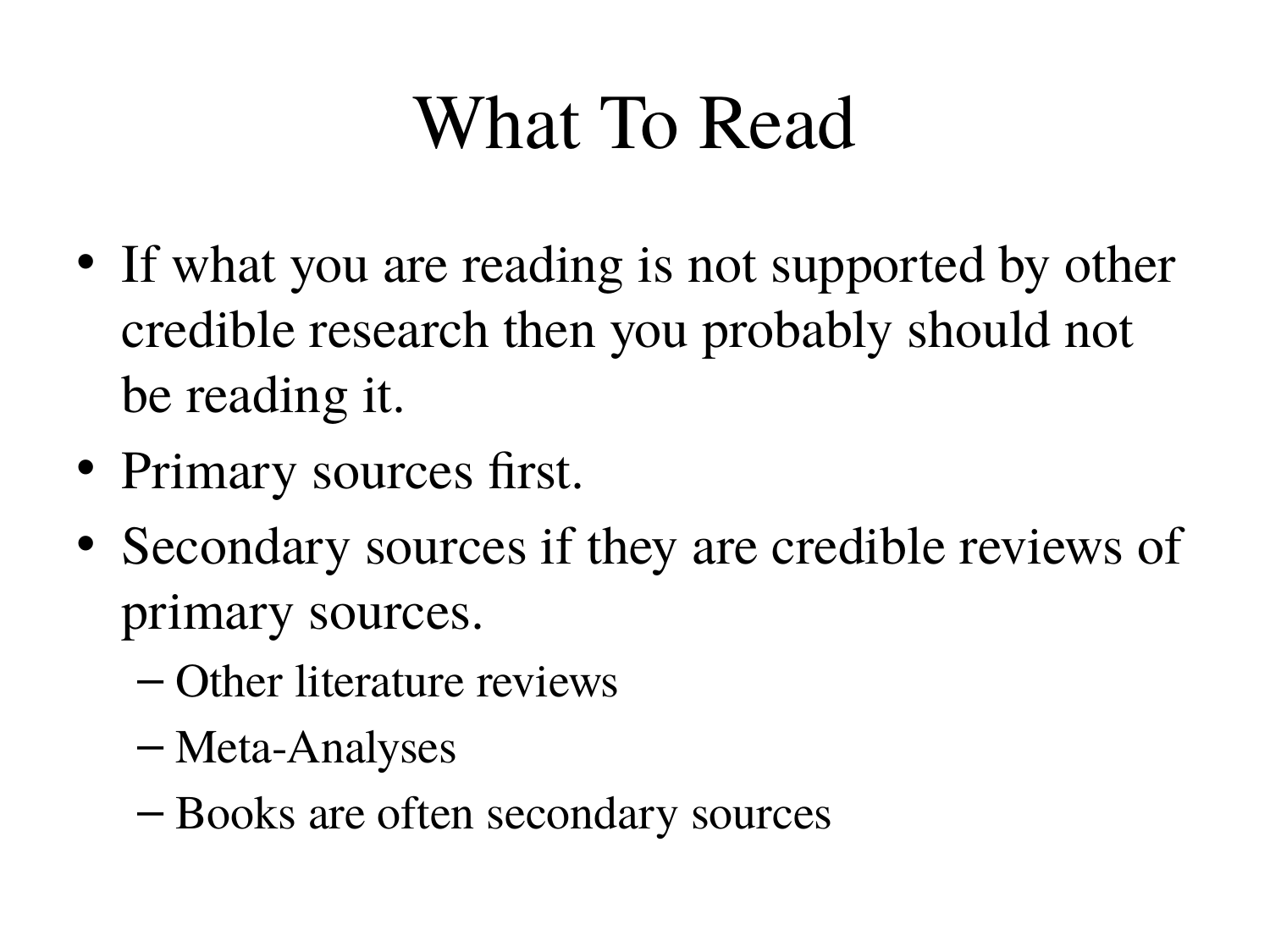

# What To Read
If what you are reading is not supported by other credible research then you probably should not be reading it.
Primary sources first.
Secondary sources if they are credible reviews of primary sources.
Other literature reviews
Meta-Analyses
Books are often secondary sources